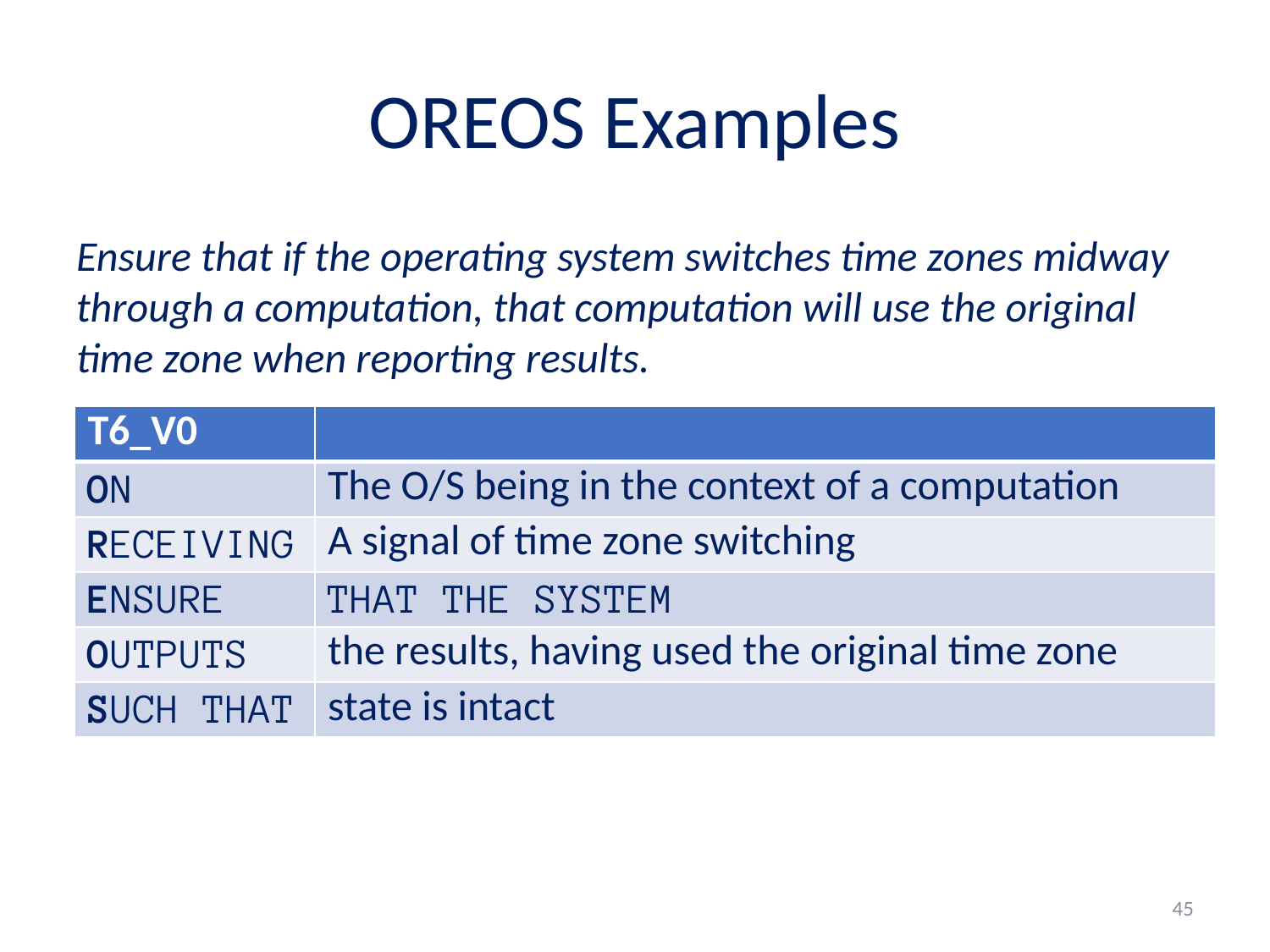

# OREOS Examples
Ensure that if the operating system switches time zones midway through a computation, that computation will use the original time zone when reporting results.

| T6\_V0 |  |
| --- | --- |
| ON | The O/S being in the context of a computation |
| RECEIVING | A signal of time zone switching |
| ENSURE | THAT THE SYSTEM |
| OUTPUTS | the results, having used the original time zone |
| SUCH THAT | state is intact |
45